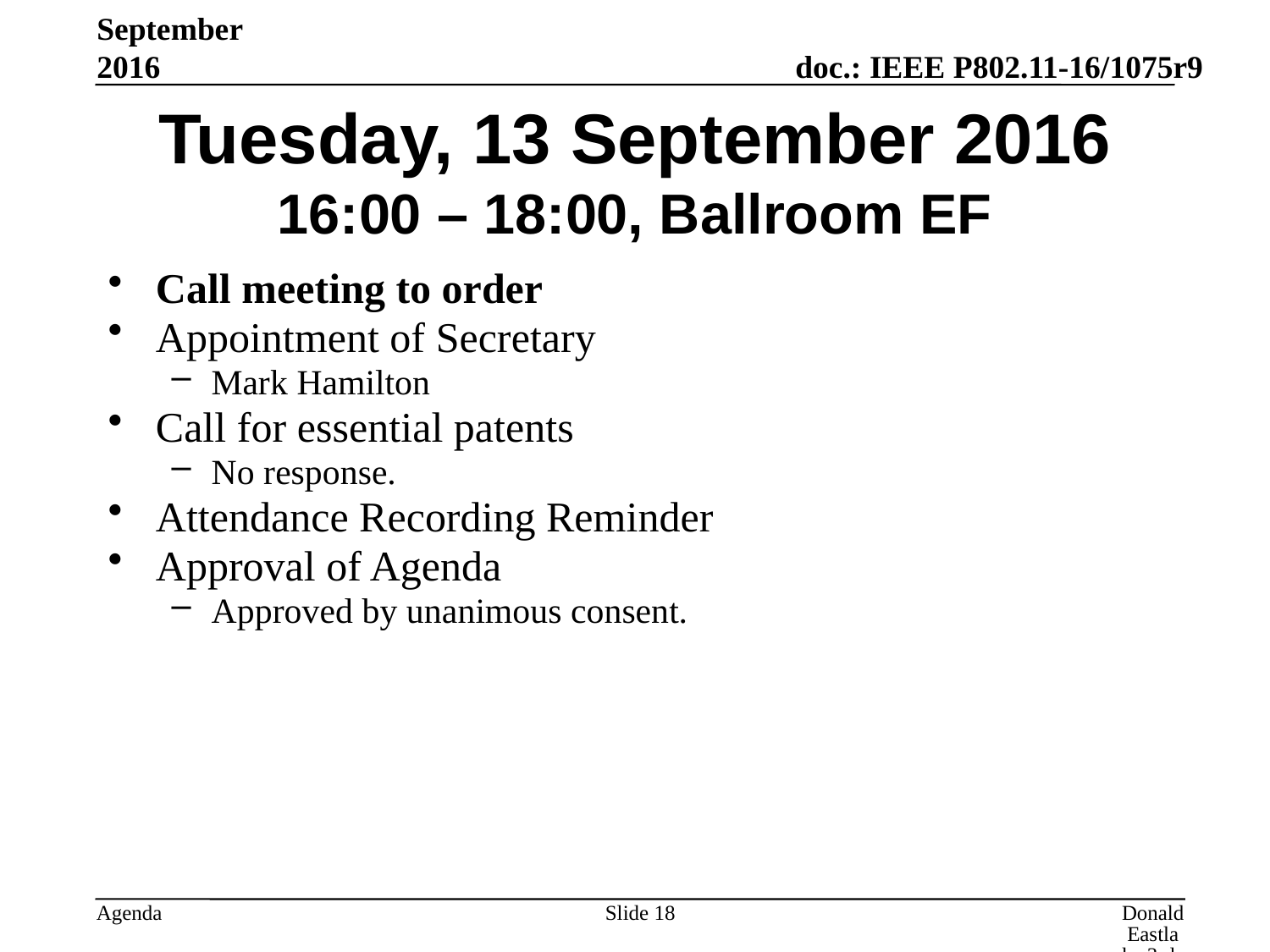

September 2016
# Tuesday, 13 September 2016 16:00 – 18:00, Ballroom EF
Call meeting to order
Appointment of Secretary
Mark Hamilton
Call for essential patents
No response.
Attendance Recording Reminder
Approval of Agenda
Approved by unanimous consent.
Slide 18
Donald Eastlake 3rd, Huawei Technologies